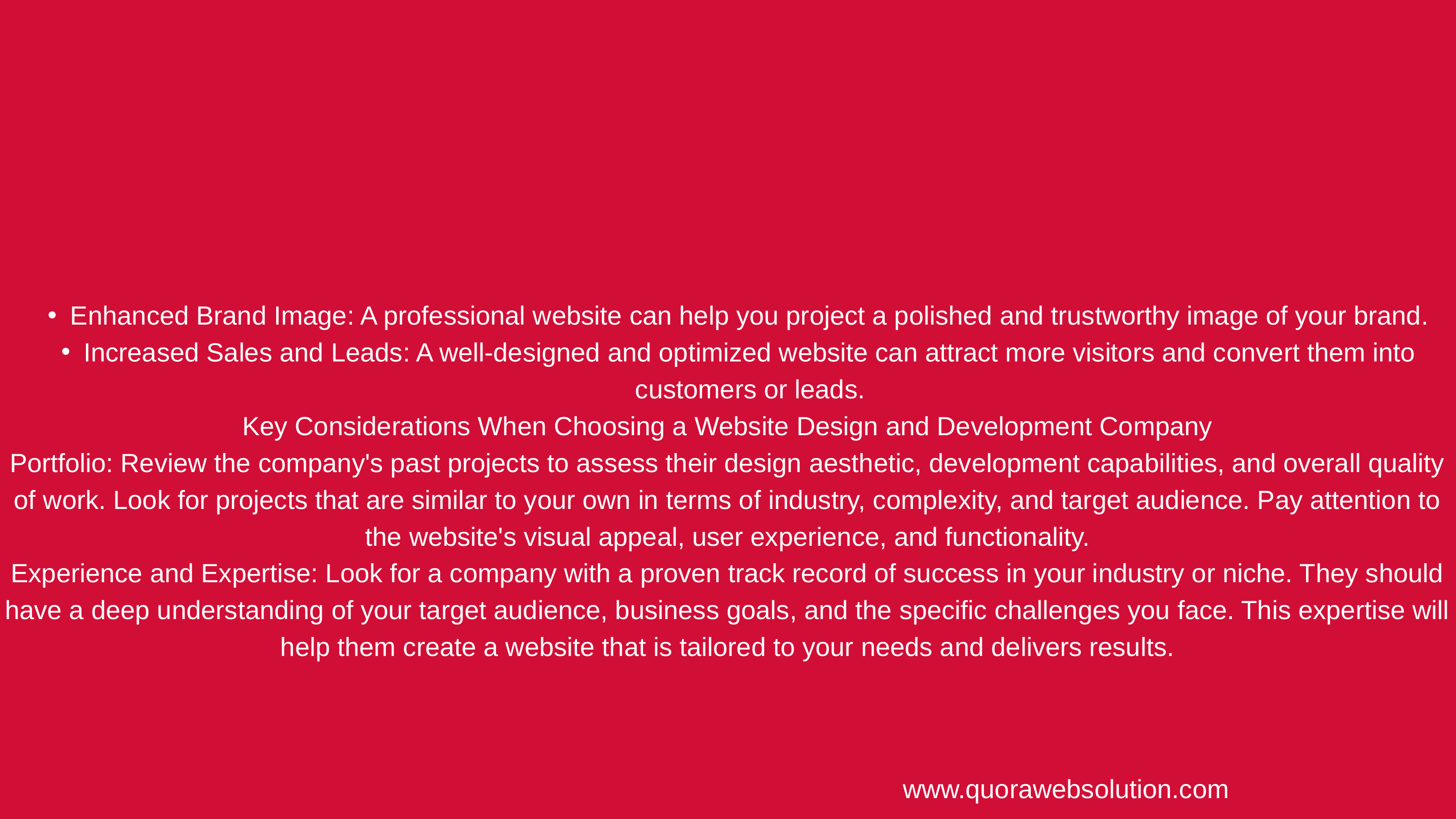

Enhanced Brand Image: A professional website can help you project a polished and trustworthy image of your brand.
Increased Sales and Leads: A well-designed and optimized website can attract more visitors and convert them into customers or leads.
Key Considerations When Choosing a Website Design and Development Company
Portfolio: Review the company's past projects to assess their design aesthetic, development capabilities, and overall quality of work. Look for projects that are similar to your own in terms of industry, complexity, and target audience. Pay attention to the website's visual appeal, user experience, and functionality.
Experience and Expertise: Look for a company with a proven track record of success in your industry or niche. They should have a deep understanding of your target audience, business goals, and the specific challenges you face. This expertise will help them create a website that is tailored to your needs and delivers results.
www.quorawebsolution.com